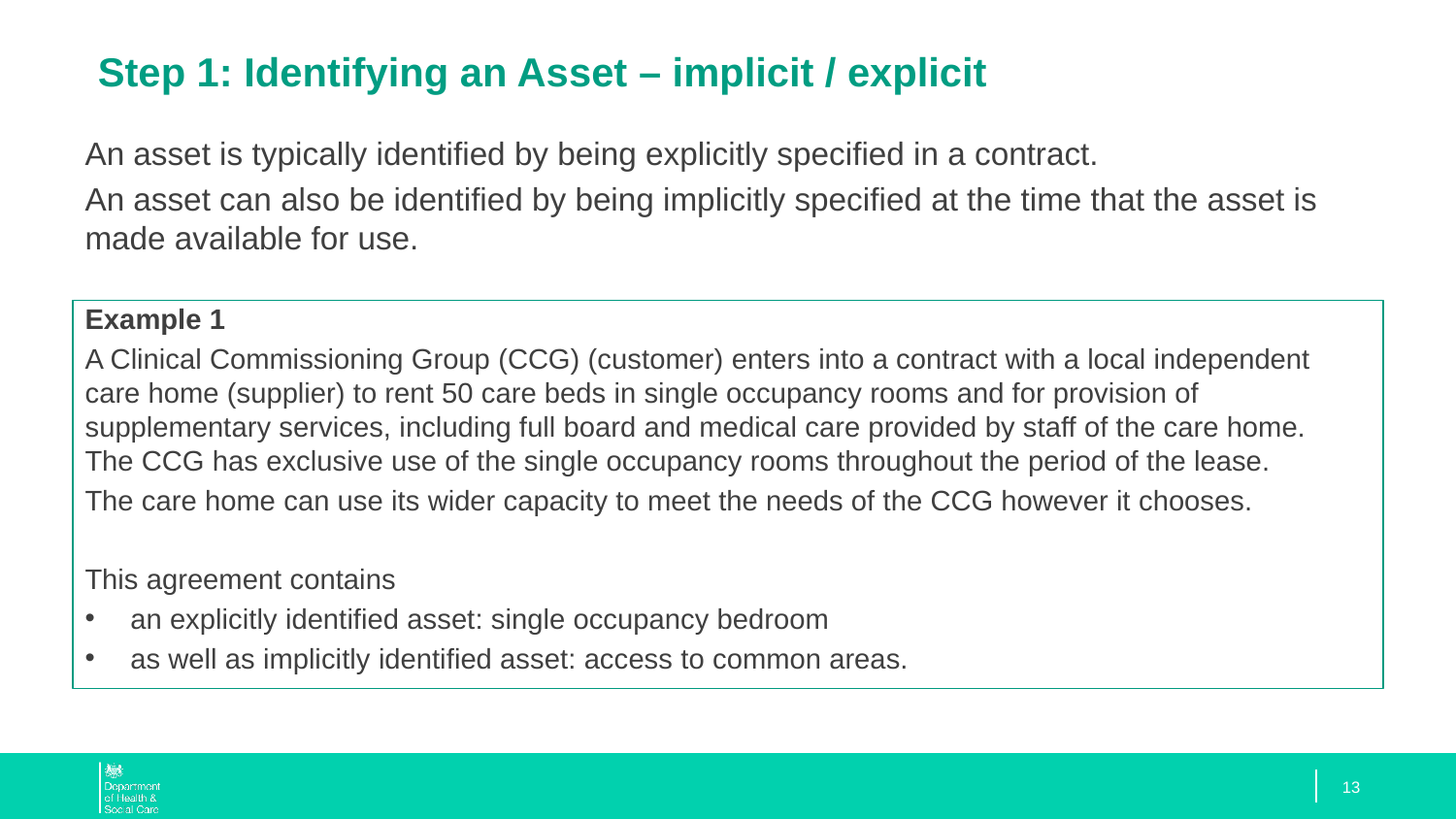

# Step 1: Identifying an Asset – implicit / explicit
An asset is typically identified by being explicitly specified in a contract.
An asset can also be identified by being implicitly specified at the time that the asset is made available for use.

Example 1
A Clinical Commissioning Group (CCG) (customer) enters into a contract with a local independent care home (supplier) to rent 50 care beds in single occupancy rooms and for provision of supplementary services, including full board and medical care provided by staff of the care home. The CCG has exclusive use of the single occupancy rooms throughout the period of the lease.
The care home can use its wider capacity to meet the needs of the CCG however it chooses.

This agreement contains
an explicitly identified asset: single occupancy bedroom
as well as implicitly identified asset: access to common areas.